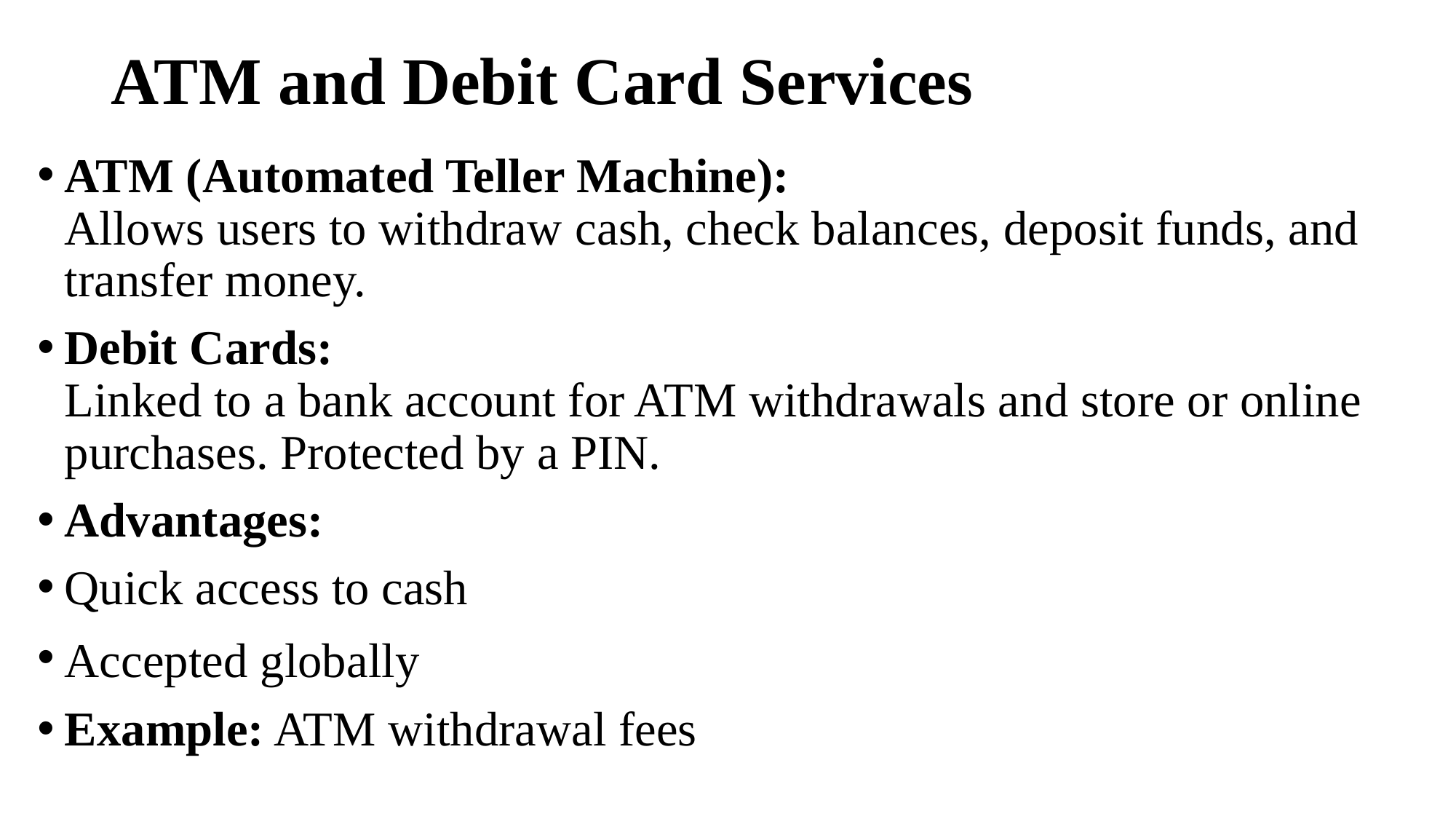

# ATM and Debit Card Services
ATM (Automated Teller Machine):
Allows users to withdraw cash, check balances, deposit funds, and transfer money.
Debit Cards:
Linked to a bank account for ATM withdrawals and store or online purchases. Protected by a PIN.
Advantages:
Quick access to cash
Accepted globally
Example: ATM withdrawal fees